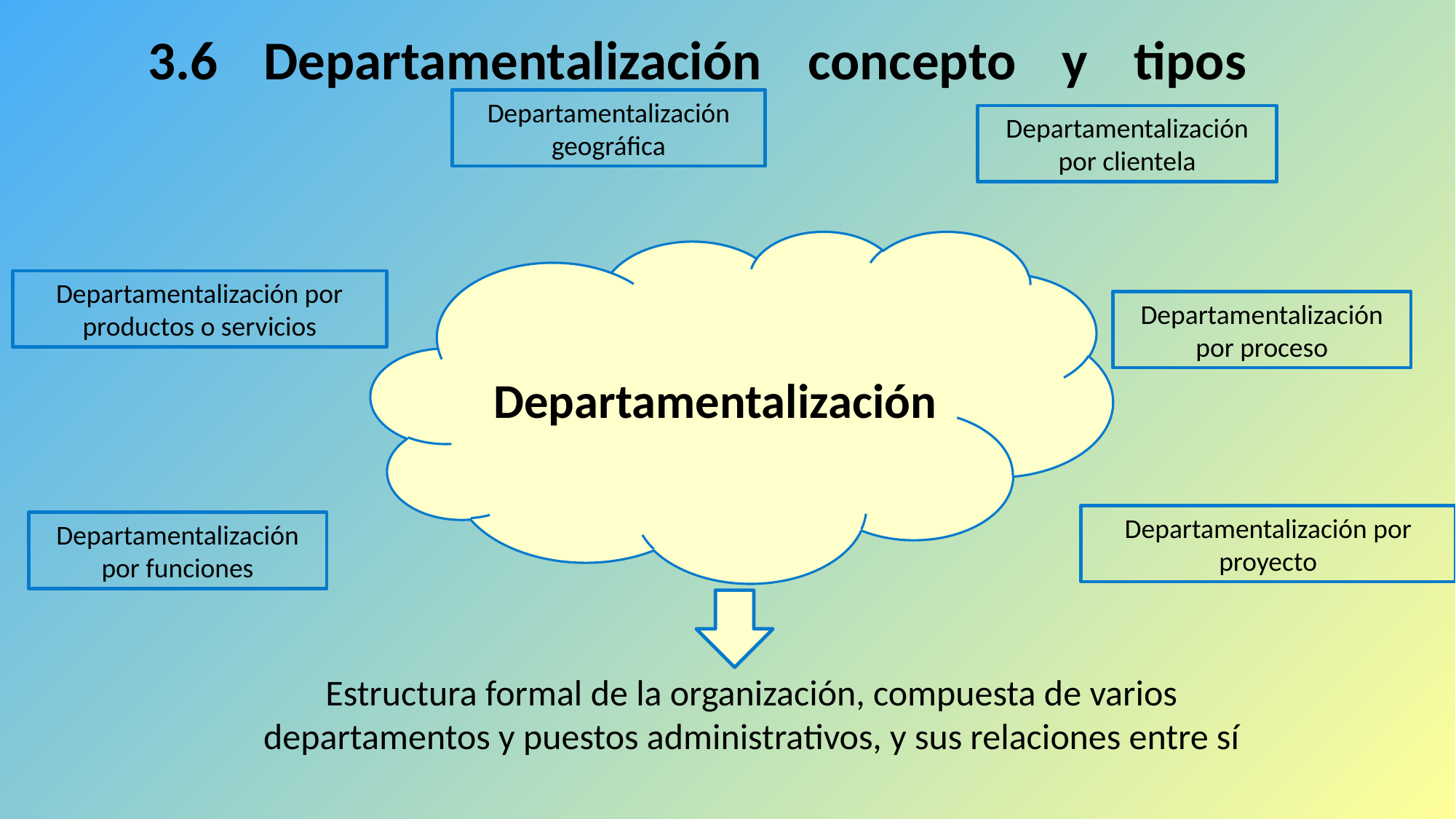

# 3.6 Departamentalización concepto y tipos
Departamentalización geográfica
Departamentalización por clientela

Departamentalización

Departamentalización por productos o servicios
Departamentalización por proceso
Departamentalización por proyecto
Departamentalización por funciones

Estructura formal de la organización, compuesta de varios departamentos y puestos administrativos, y sus relaciones entre sí